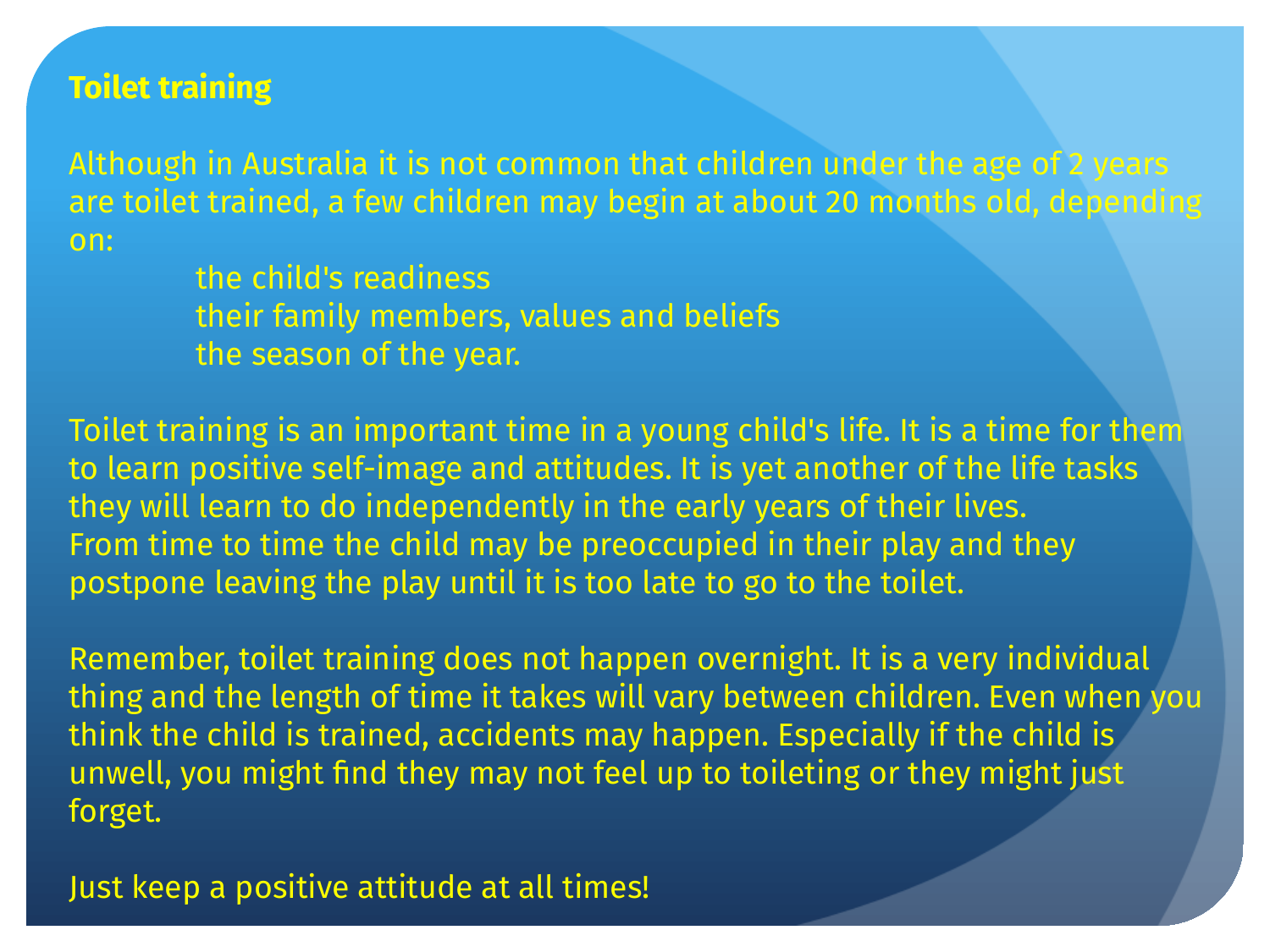

Toilet training

Although in Australia it is not common that children under the age of 2 years are toilet trained, a few children may begin at about 20 months old, depending on:
	the child's readiness
	their family members, values and beliefs
	the season of the year.

Toilet training is an important time in a young child's life. It is a time for them to learn positive self-image and attitudes. It is yet another of the life tasks they will learn to do independently in the early years of their lives.
From time to time the child may be preoccupied in their play and they postpone leaving the play until it is too late to go to the toilet.

Remember, toilet training does not happen overnight. It is a very individual thing and the length of time it takes will vary between children. Even when you think the child is trained, accidents may happen. Especially if the child is unwell, you might find they may not feel up to toileting or they might just forget.

Just keep a positive attitude at all times!